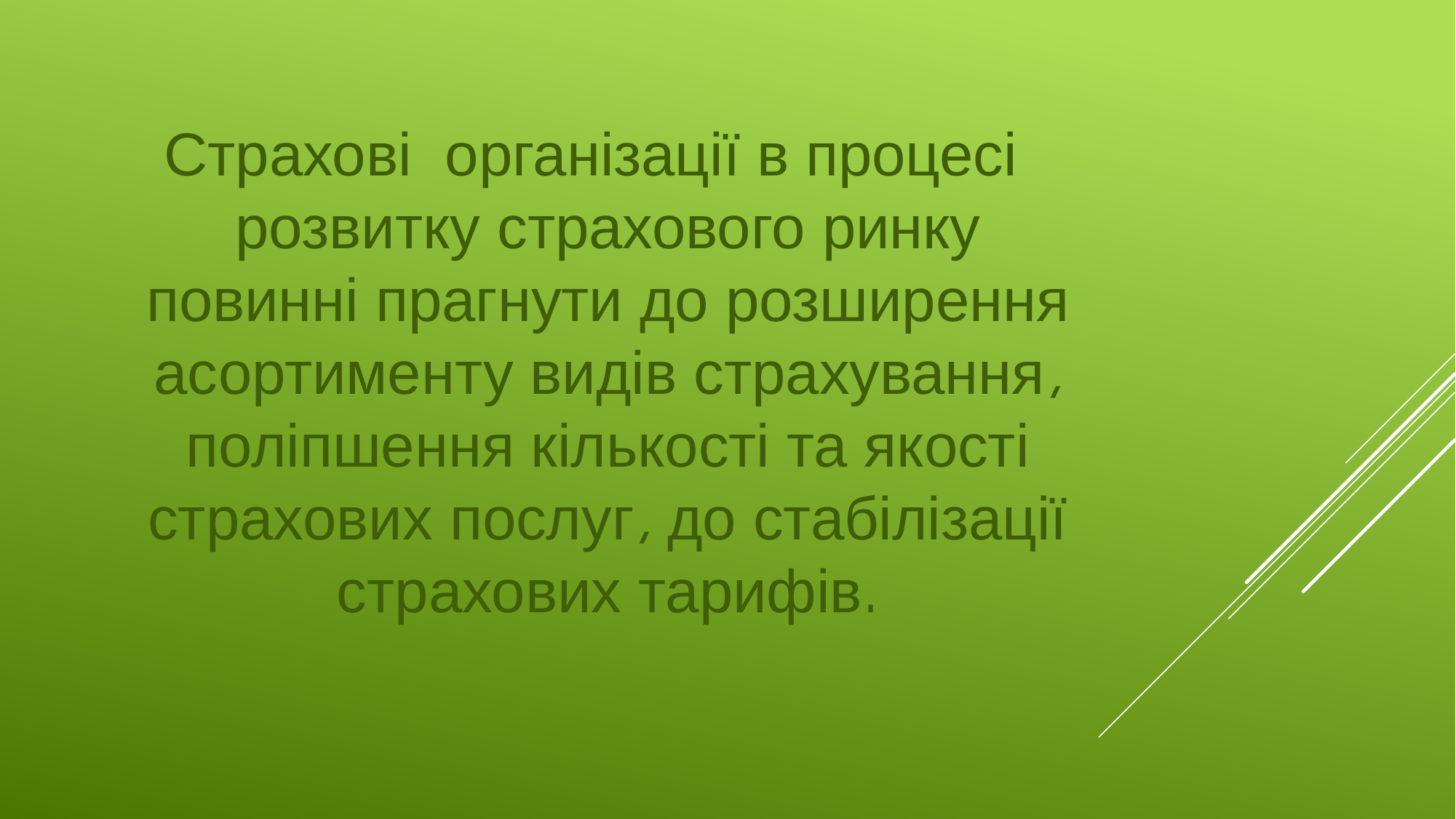

Страхові  організації в процесі розвитку страхового ринку повинні прагнути до розширення асортименту видів страхування, поліпшення кількості та якості страхових послуг, до стабілізації страхових тарифів.